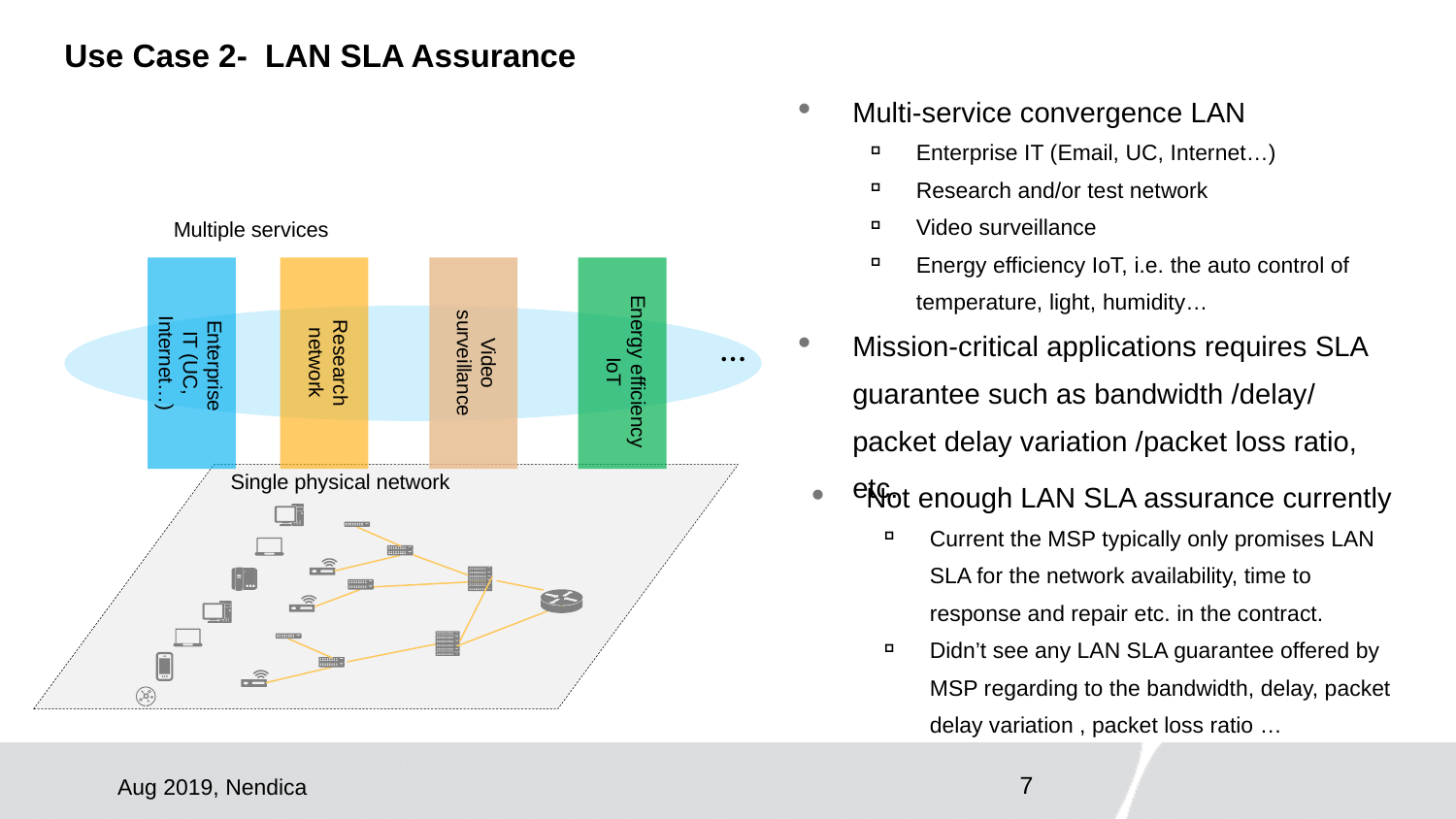

# Use Case 2-  LAN SLA Assurance
Multi-service convergence LAN
Enterprise IT (Email, UC, Internet…)
Research and/or test network
Video surveillance
Energy efficiency IoT, i.e. the auto control of temperature, light, humidity…
Mission-critical applications requires SLA guarantee such as bandwidth /delay/ packet delay variation /packet loss ratio, etc.

Multiple services

Energy efficiency IoT
 Enterprise IT (UC, Internet…)
Research network
Video surveillance

…
Not enough LAN SLA assurance currently
Current the MSP typically only promises LAN SLA for the network availability, time to response and repair etc. in the contract.
Didn’t see any LAN SLA guarantee offered by MSP regarding to the bandwidth, delay, packet delay variation , packet loss ratio …
Single physical network